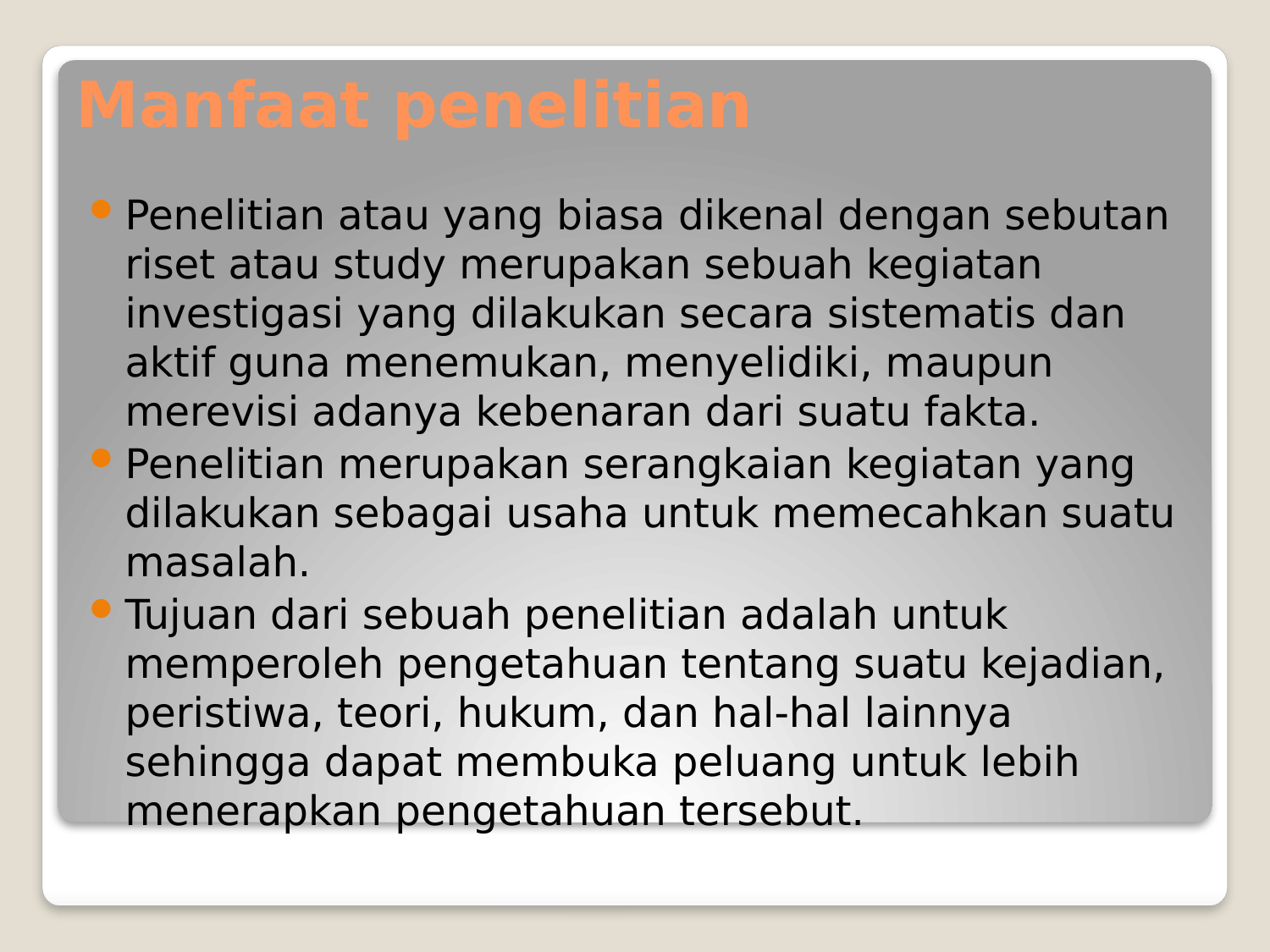

# Manfaat penelitian
Penelitian atau yang biasa dikenal dengan sebutan riset atau study merupakan sebuah kegiatan investigasi yang dilakukan secara sistematis dan aktif guna menemukan, menyelidiki, maupun merevisi adanya kebenaran dari suatu fakta.
Penelitian merupakan serangkaian kegiatan yang dilakukan sebagai usaha untuk memecahkan suatu masalah.
Tujuan dari sebuah penelitian adalah untuk memperoleh pengetahuan tentang suatu kejadian, peristiwa, teori, hukum, dan hal-hal lainnya sehingga dapat membuka peluang untuk lebih menerapkan pengetahuan tersebut.